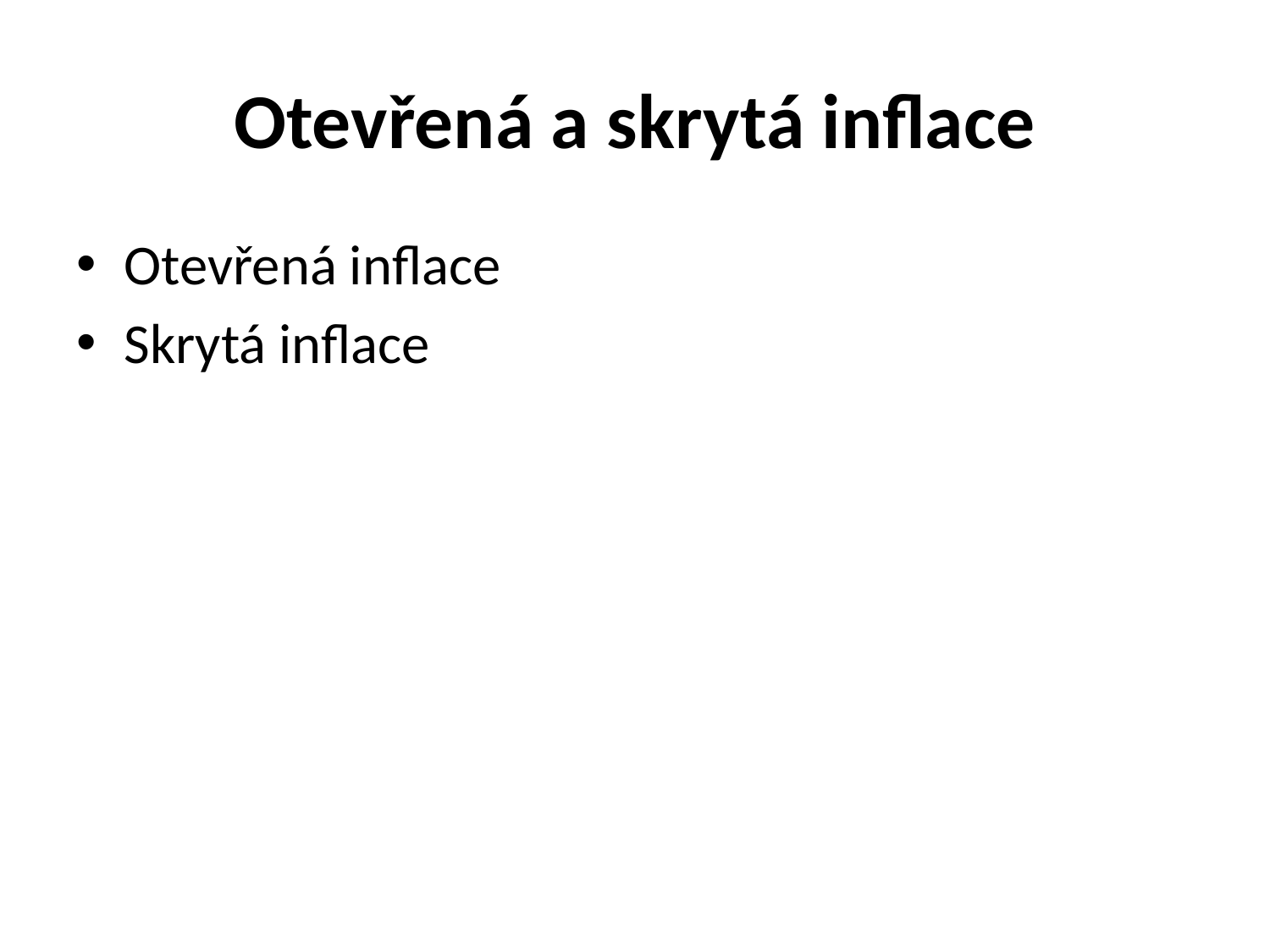

# Otevřená a skrytá inflace
Otevřená inflace
Skrytá inflace